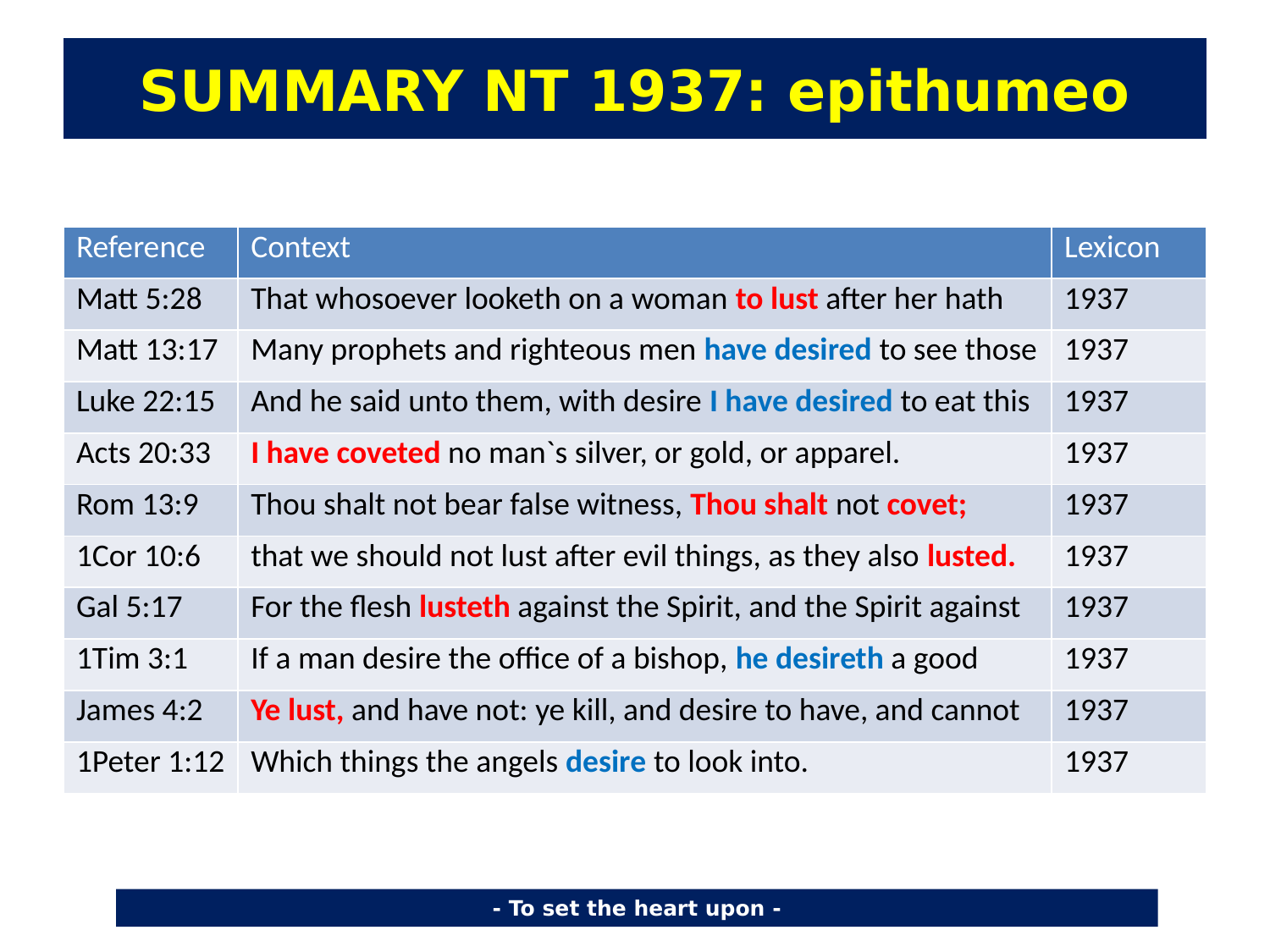

# SUMMARY NT 1937: epithumeo
| Reference | Context | Lexicon |
| --- | --- | --- |
| Matt 5:28 | That whosoever looketh on a woman to lust after her hath | 1937 |
| Matt 13:17 | Many prophets and righteous men have desired to see those | 1937 |
| Luke 22:15 | And he said unto them, with desire I have desired to eat this | 1937 |
| Acts 20:33 | I have coveted no man`s silver, or gold, or apparel. | 1937 |
| Rom 13:9 | Thou shalt not bear false witness, Thou shalt not covet; | 1937 |
| 1Cor 10:6 | that we should not lust after evil things, as they also lusted. | 1937 |
| Gal 5:17 | For the flesh lusteth against the Spirit, and the Spirit against | 1937 |
| 1Tim 3:1 | If a man desire the office of a bishop, he desireth a good | 1937 |
| James 4:2 | Ye lust, and have not: ye kill, and desire to have, and cannot | 1937 |
| 1Peter 1:12 | Which things the angels desire to look into. | 1937 |
- To set the heart upon -